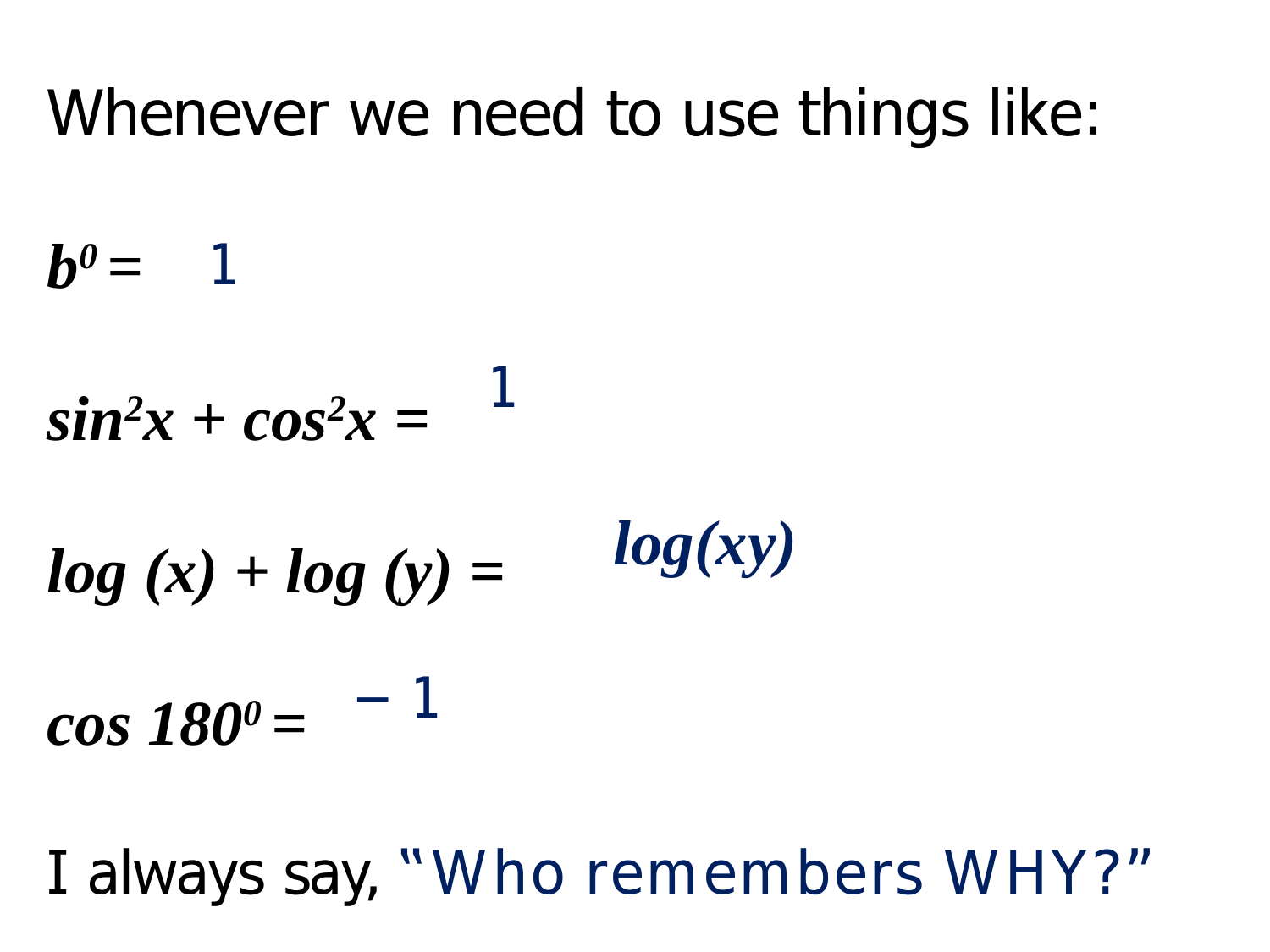

Whenever we need to use things like:

b0 =

sin2x + cos2x =

log (x) + log (y) =

cos 1800 =

I always say, “Who remembers WHY?”
1
1
log(xy)
  – 1